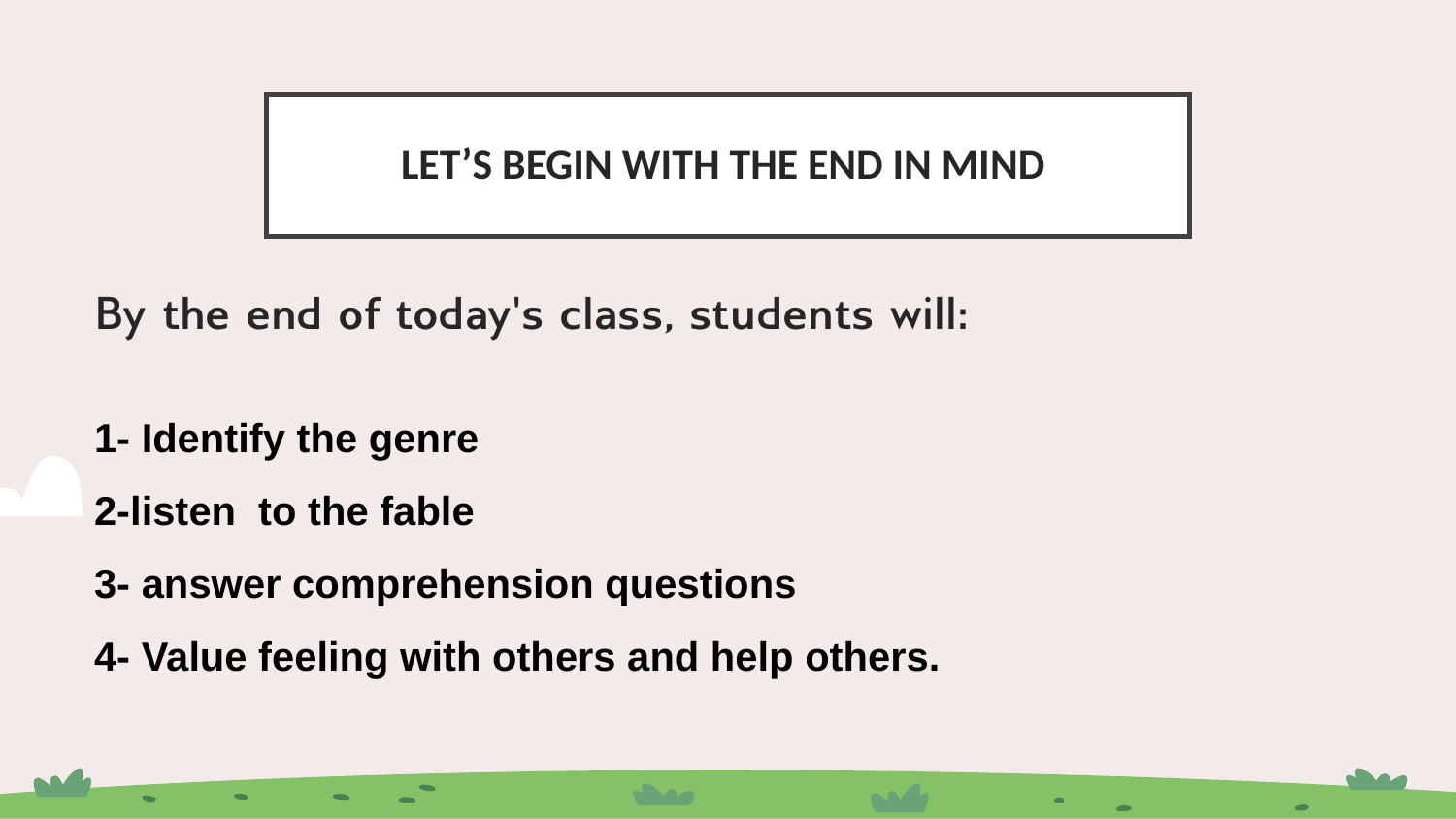

LET’S BEGIN WITH THE END IN MIND
By the end of today's class, students will: ​
1- Identify the genre
2-listen  to the fable
3- answer comprehension questions
4- Value feeling with others and help others.